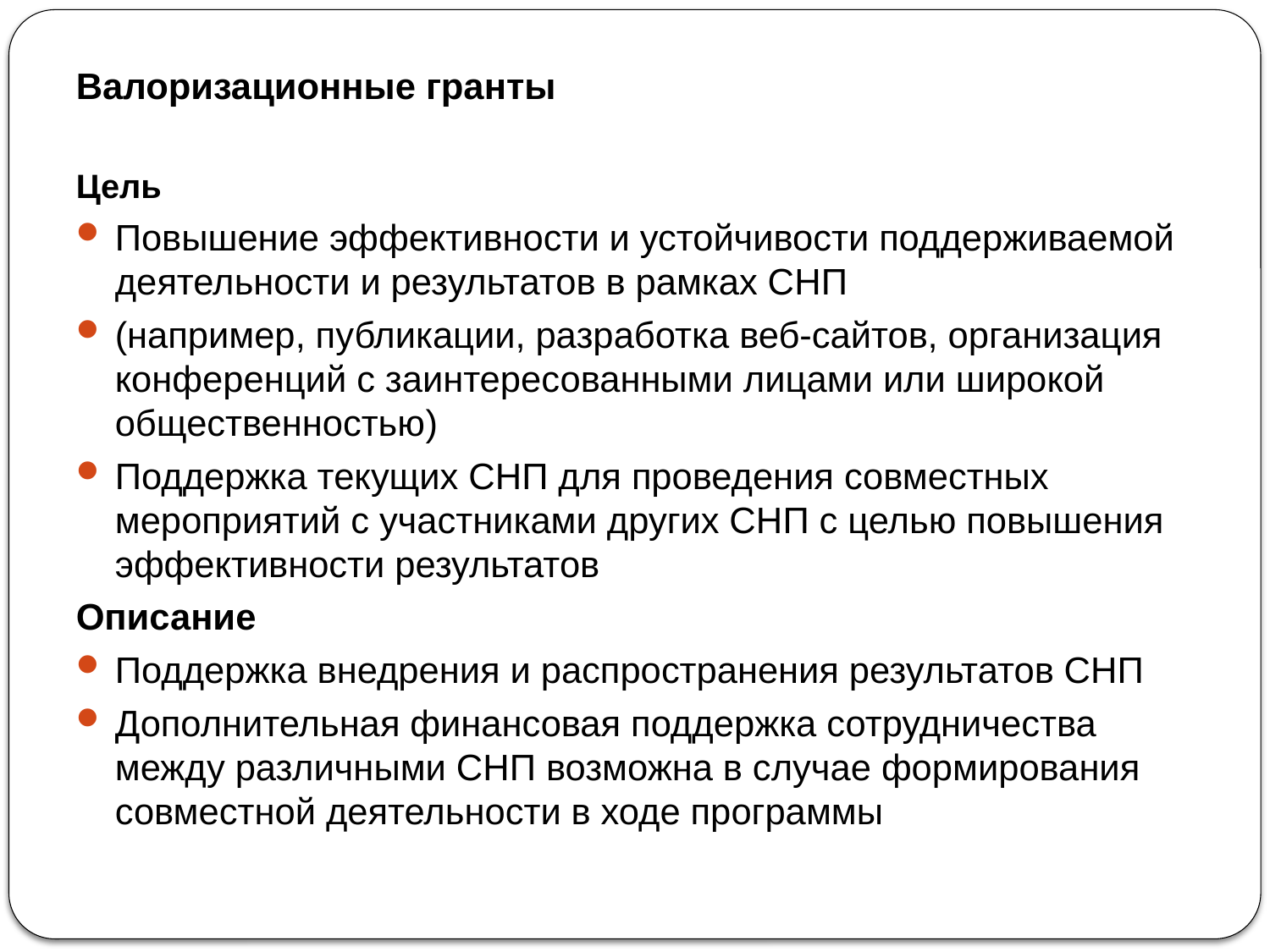

Валоризационные гранты

Цель
Повышение эффективности и устойчивости поддерживаемой деятельности и результатов в рамках СНП
(например, публикации, разработка веб-сайтов, организация конференций с заинтересованными лицами или широкой общественностью)
Поддержка текущих СНП для проведения совместных мероприятий с участниками других СНП с целью повышения эффективности результатов
Описание
Поддержка внедрения и распространения результатов СНП
Дополнительная финансовая поддержка сотрудничества между различными СНП возможна в случае формирования совместной деятельности в ходе программы